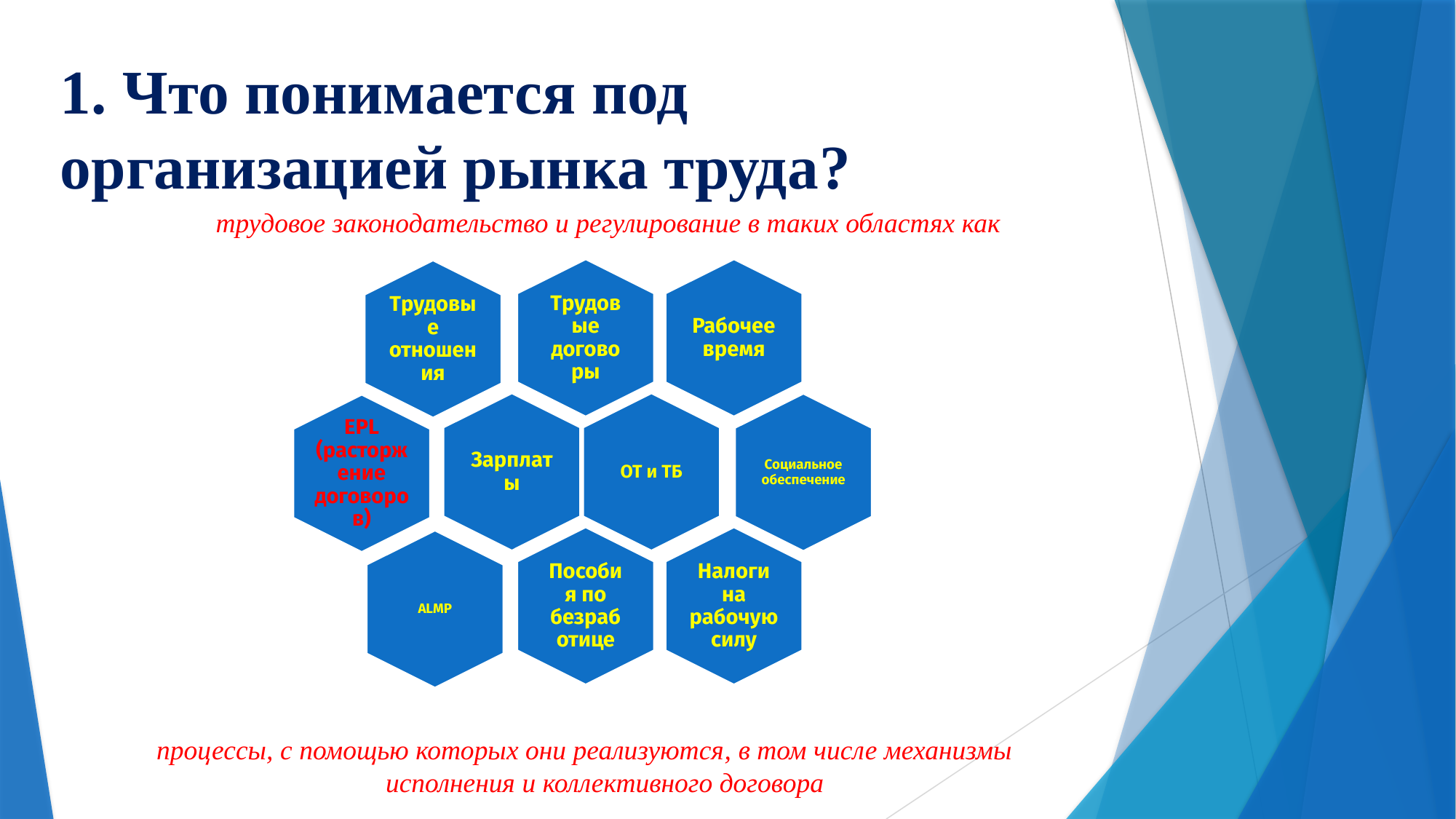

# 1. Что понимается под организацией рынка труда?
Социальное обеспечение
Трудовые отношения
Трудовые договоры
Рабочее время
ОТ и ТБ
Зарплаты
Пособия по безработице

Налоги на рабочую силу
ALMP
EPL (расторжение договоров)

	 трудовое законодательство и регулирование в таких областях как

процессы, с помощью которых они реализуются, в том числе механизмы исполнения и коллективного договора